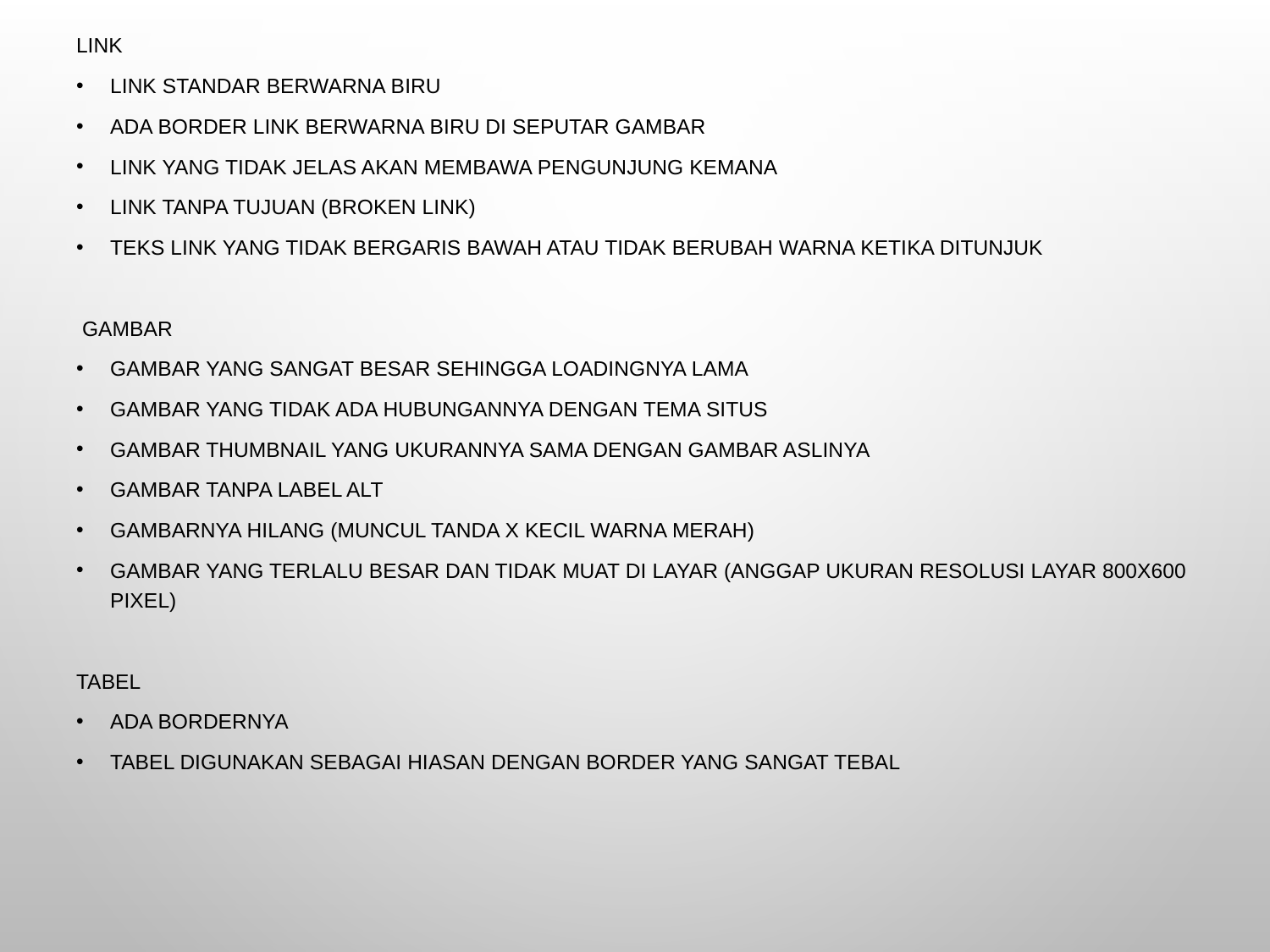

LINK
Link standar berwarna biru
Ada border link berwarna biru di seputar gambar
Link yang tidak jelas akan membawa pengunjung kemana
Link tanpa tujuan (broken link)
Teks link yang tidak bergaris bawah atau tidak berubah warna ketika ditunjuk

 GAMBAR
Gambar yang sangat besar sehingga loadingnya lama
Gambar yang tidak ada hubungannya dengan tema situs
Gambar thumbnail yang ukurannya sama dengan gambar aslinya
Gambar tanpa label alt
Gambarnya hilang (muncul tanda x kecil warna merah)
Gambar yang terlalu besar dan tidak muat di layar (anggap ukuran resolusi layar 800x600 pixel)

TABEL
Ada bordernya
Tabel digunakan sebagai hiasan dengan border yang sangat tebal